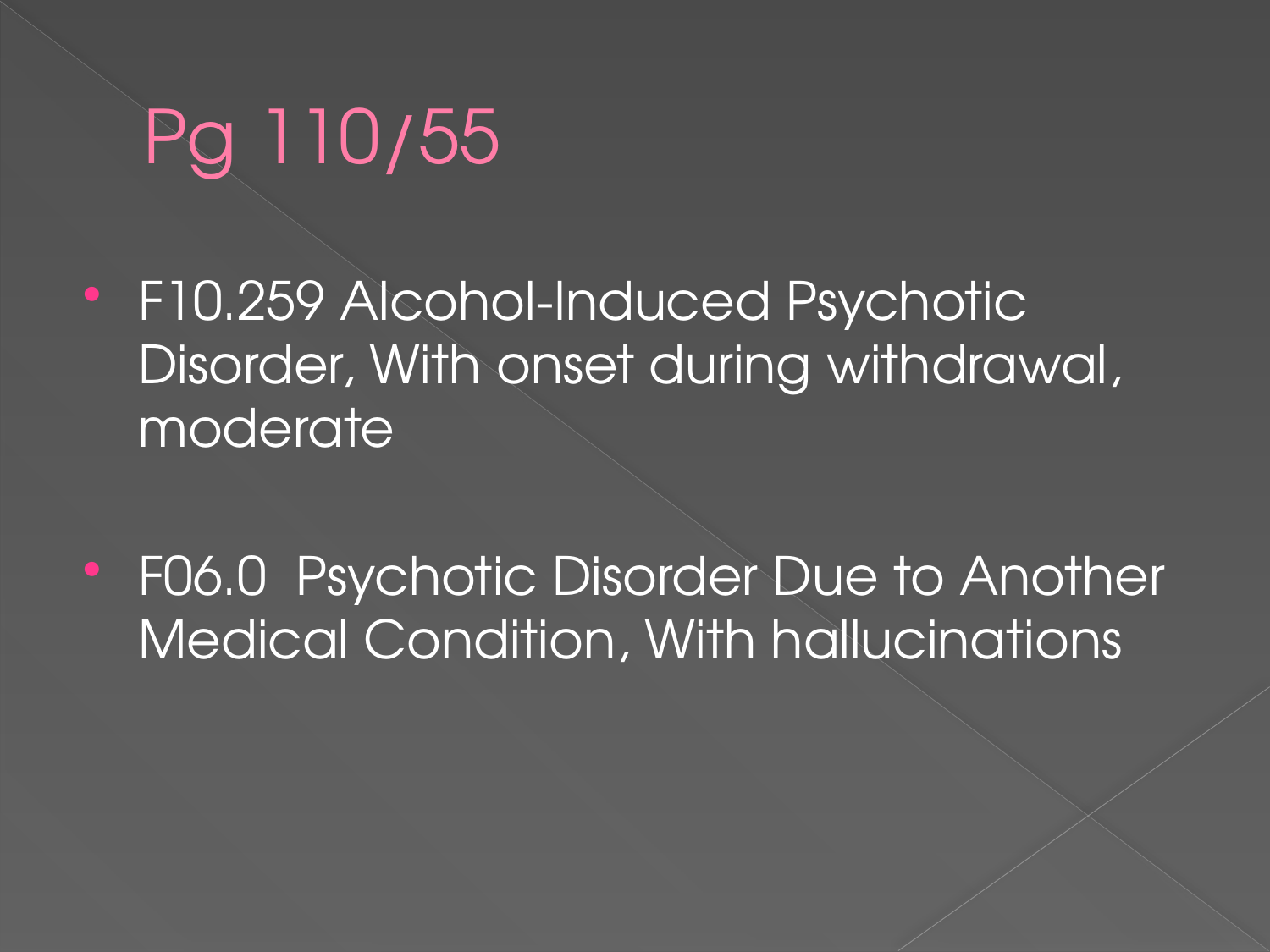

# Pg 110/55
F10.259 Alcohol-Induced Psychotic Disorder, With onset during withdrawal, moderate

F06.0  Psychotic Disorder Due to Another Medical Condition, With hallucinations